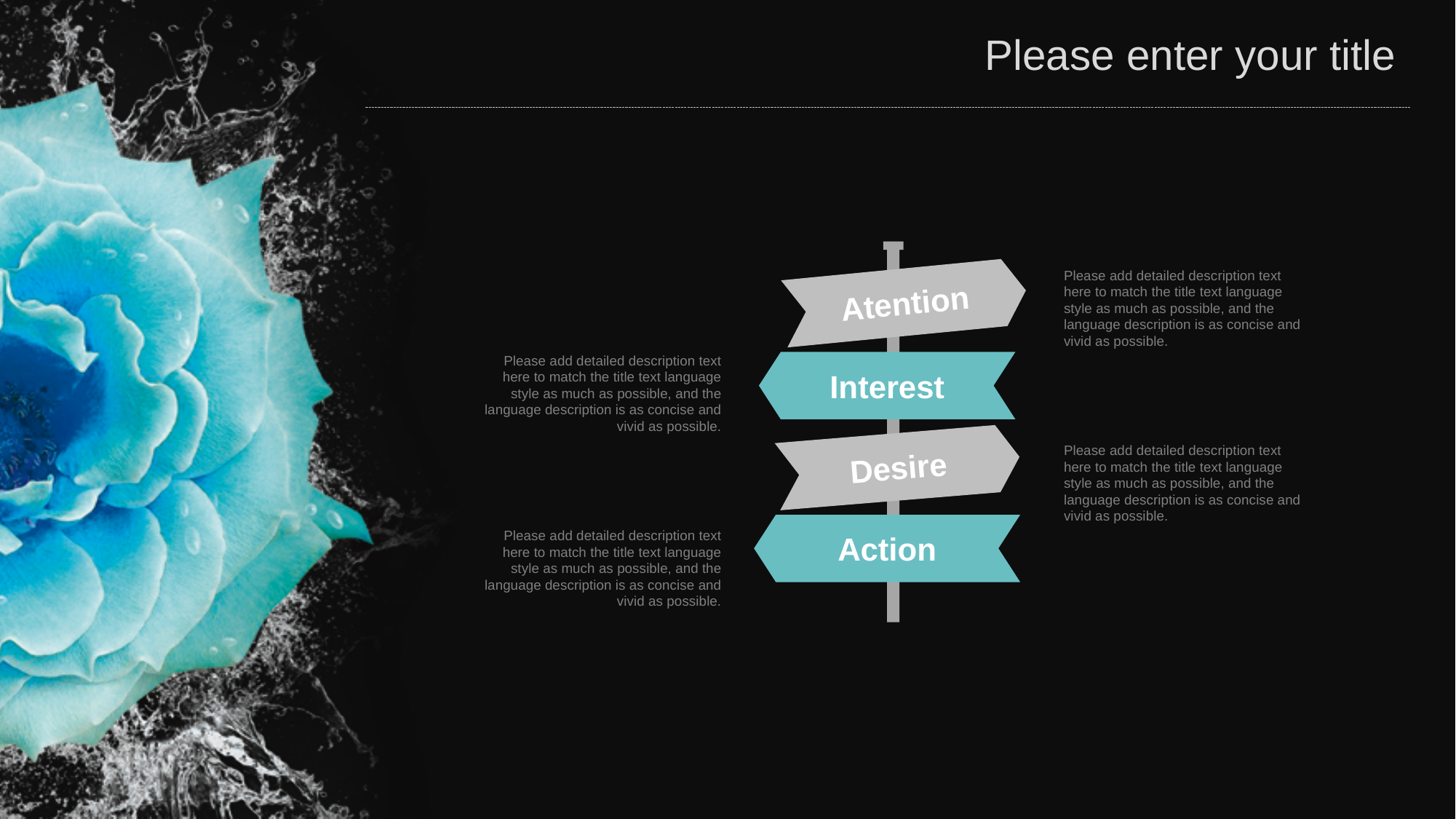

Please add detailed description text here to match the title text language style as much as possible, and the language description is as concise and vivid as possible.
Atention
Please add detailed description text here to match the title text language style as much as possible, and the language description is as concise and vivid as possible.
Interest
Desire
Please add detailed description text here to match the title text language style as much as possible, and the language description is as concise and vivid as possible.
Action
Please add detailed description text here to match the title text language style as much as possible, and the language description is as concise and vivid as possible.